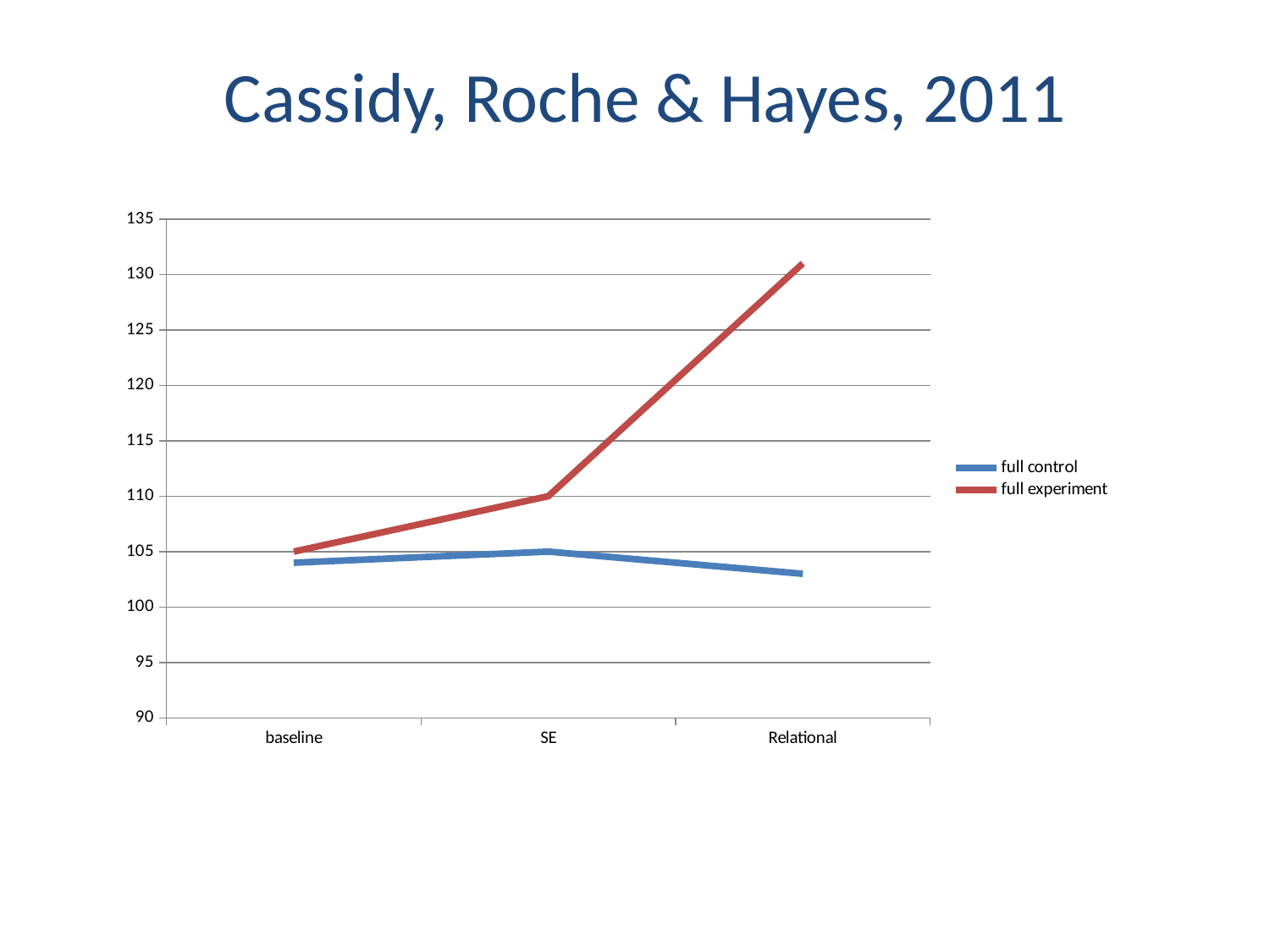

Cassidy, Roche & Hayes, 2011

### Chart

| Category | full control | full experiment |
|---|---|---|
| baseline | 104.0 | 105.0 |
| SE | 105.0 | 110.0 |
| Relational | 103.0 | 131.0 |